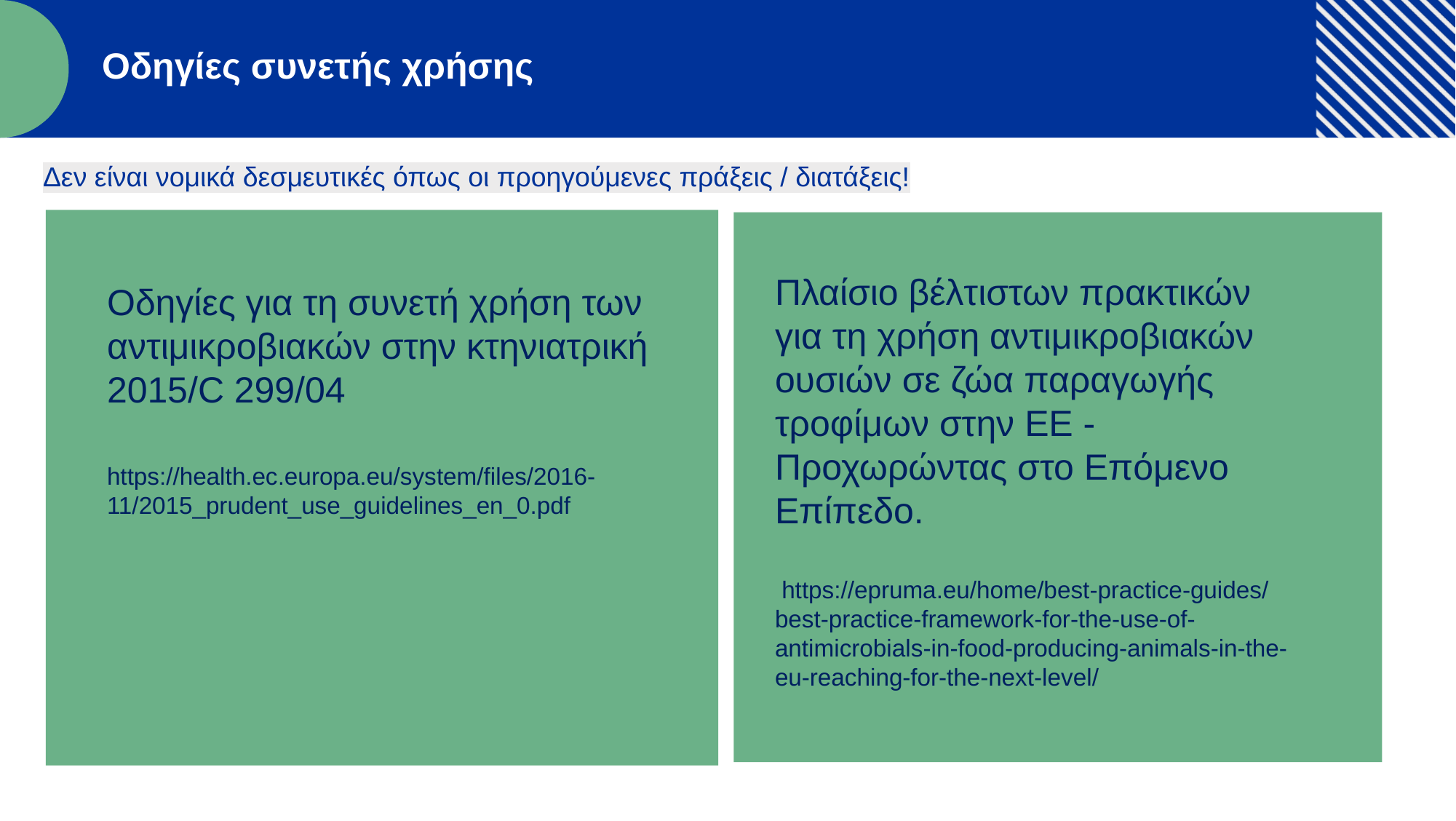

Οδηγίες συνετής χρήσης
Δεν είναι νομικά δεσμευτικές όπως οι προηγούμενες πράξεις / διατάξεις!

Πλαίσιο βέλτιστων πρακτικών για τη χρήση αντιμικροβιακών ουσιών σε ζώα παραγωγής τροφίμων στην ΕΕ - Προχωρώντας στο Επόμενο Επίπεδο.

 https://epruma.eu/home/best-practice-guides/best-practice-framework-for-the-use-of-antimicrobials-in-food-producing-animals-in-the-eu-reaching-for-the-next-level/
Οδηγίες για τη συνετή χρήση των αντιμικροβιακών στην κτηνιατρική 2015/C 299/04​

https://health.ec.europa.eu/system/files/2016-11/2015_prudent_use_guidelines_en_0.pdf